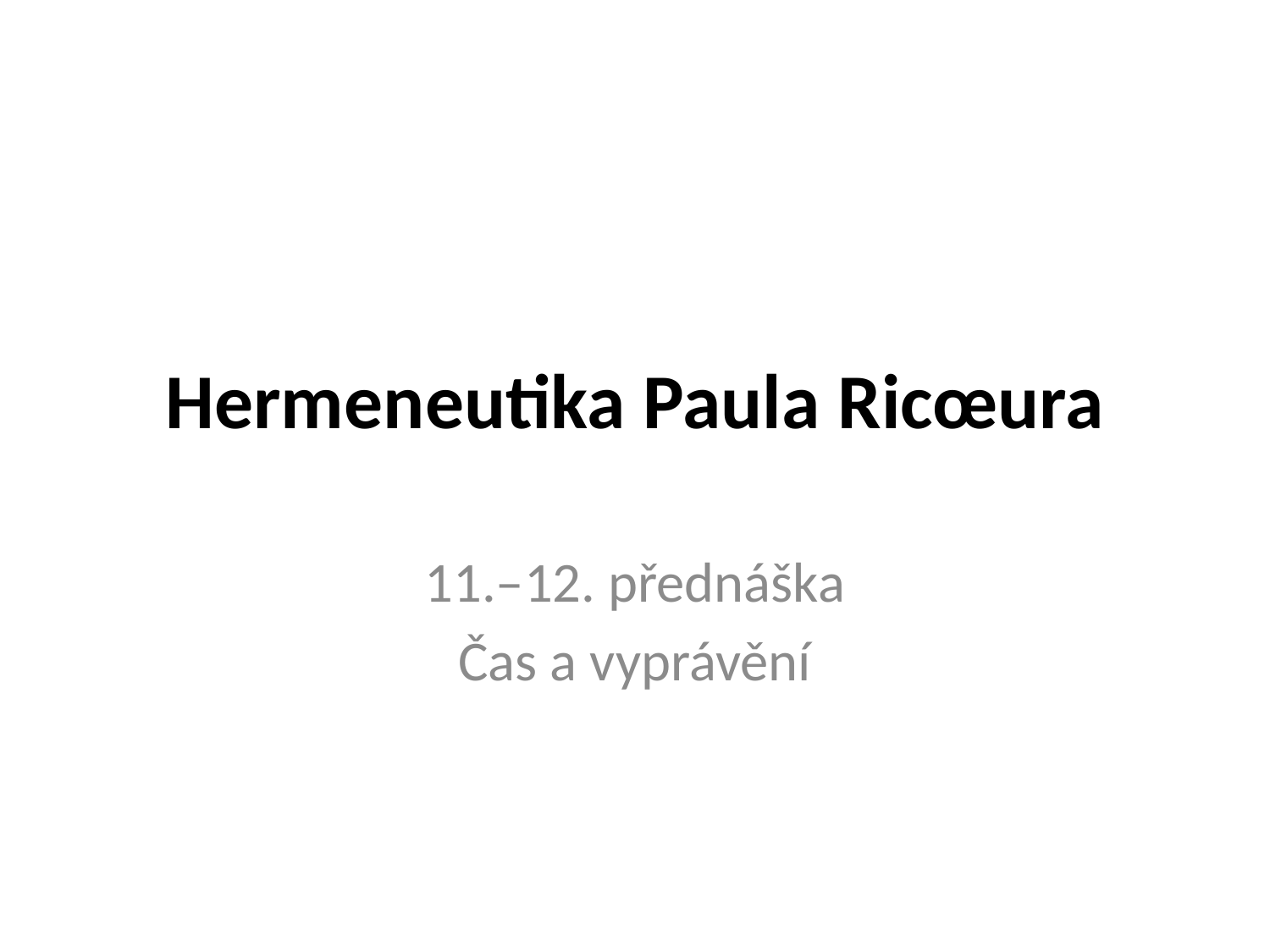

# Hermeneutika Paula Ricœura
11.–12. přednáška
Čas a vyprávění